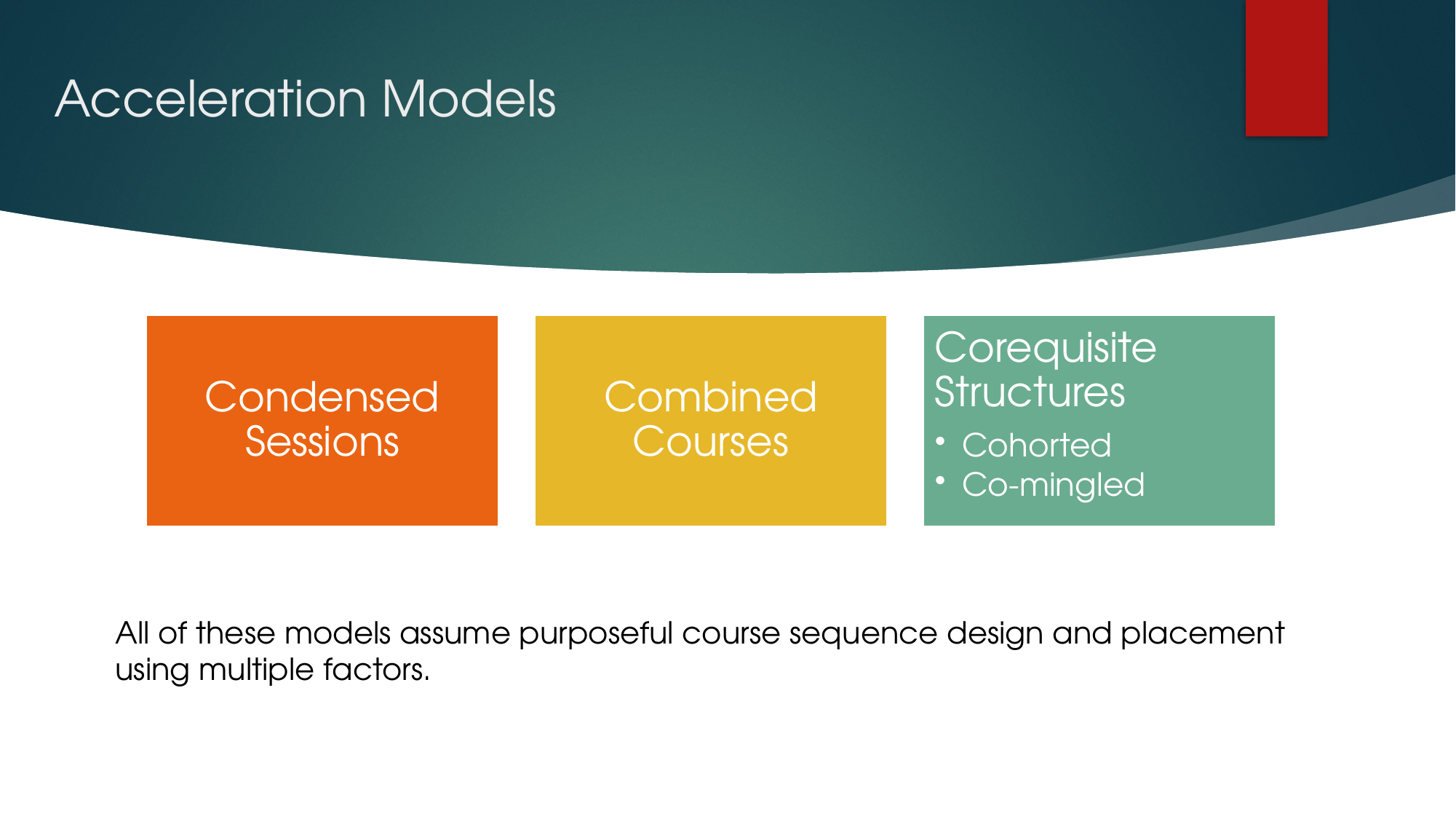

# Acceleration Models

Condensed Sessions
Combined Courses
Corequisite Structures
Cohorted
Co-mingled
All of these models assume purposeful course sequence design and placement using multiple factors.